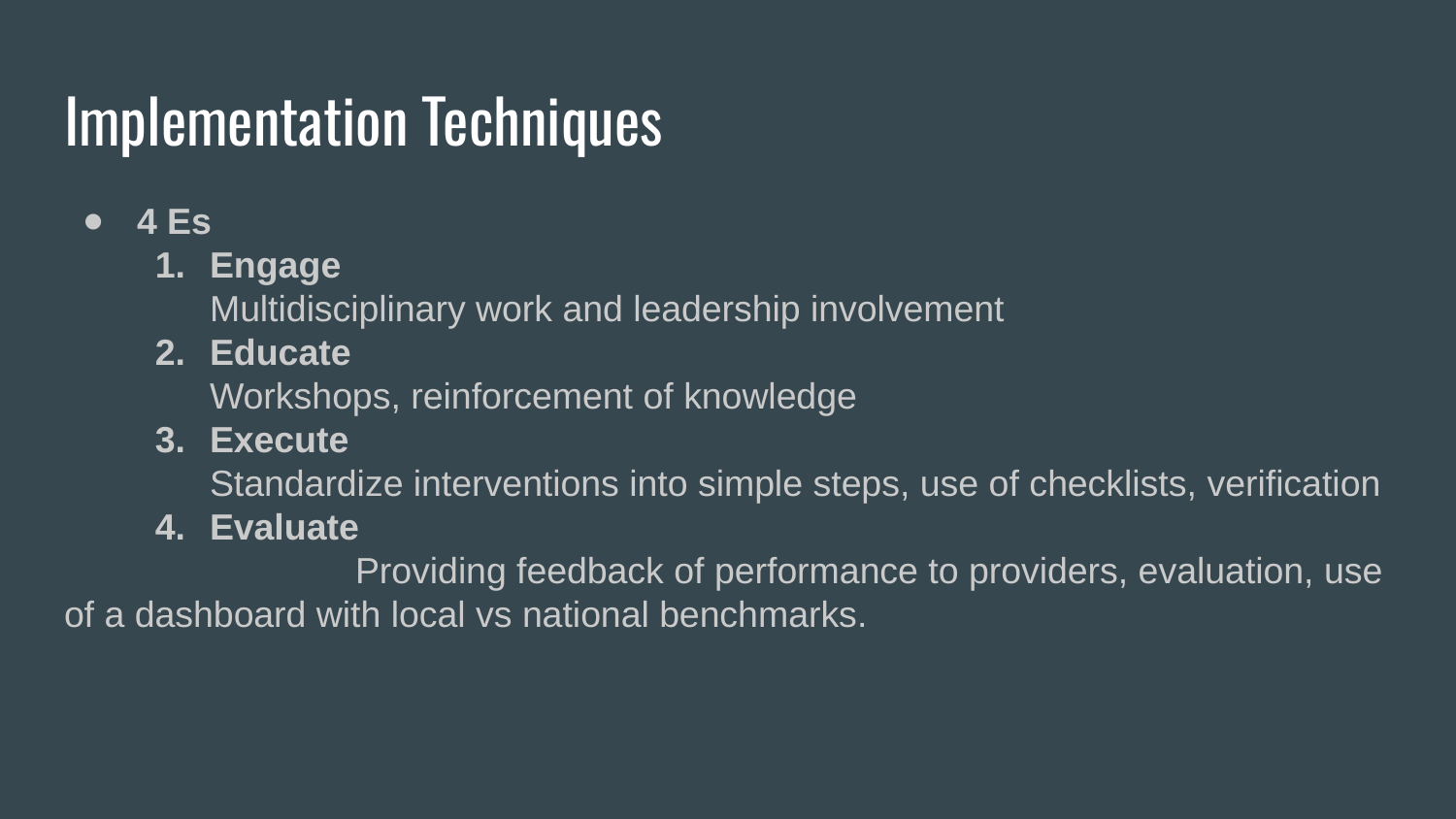

# Implementation Techniques
4 Es
Engage
Multidisciplinary work and leadership involvement
Educate
Workshops, reinforcement of knowledge
Execute
Standardize interventions into simple steps, use of checklists, verification
Evaluate
		Providing feedback of performance to providers, evaluation, use of a dashboard with local vs national benchmarks.